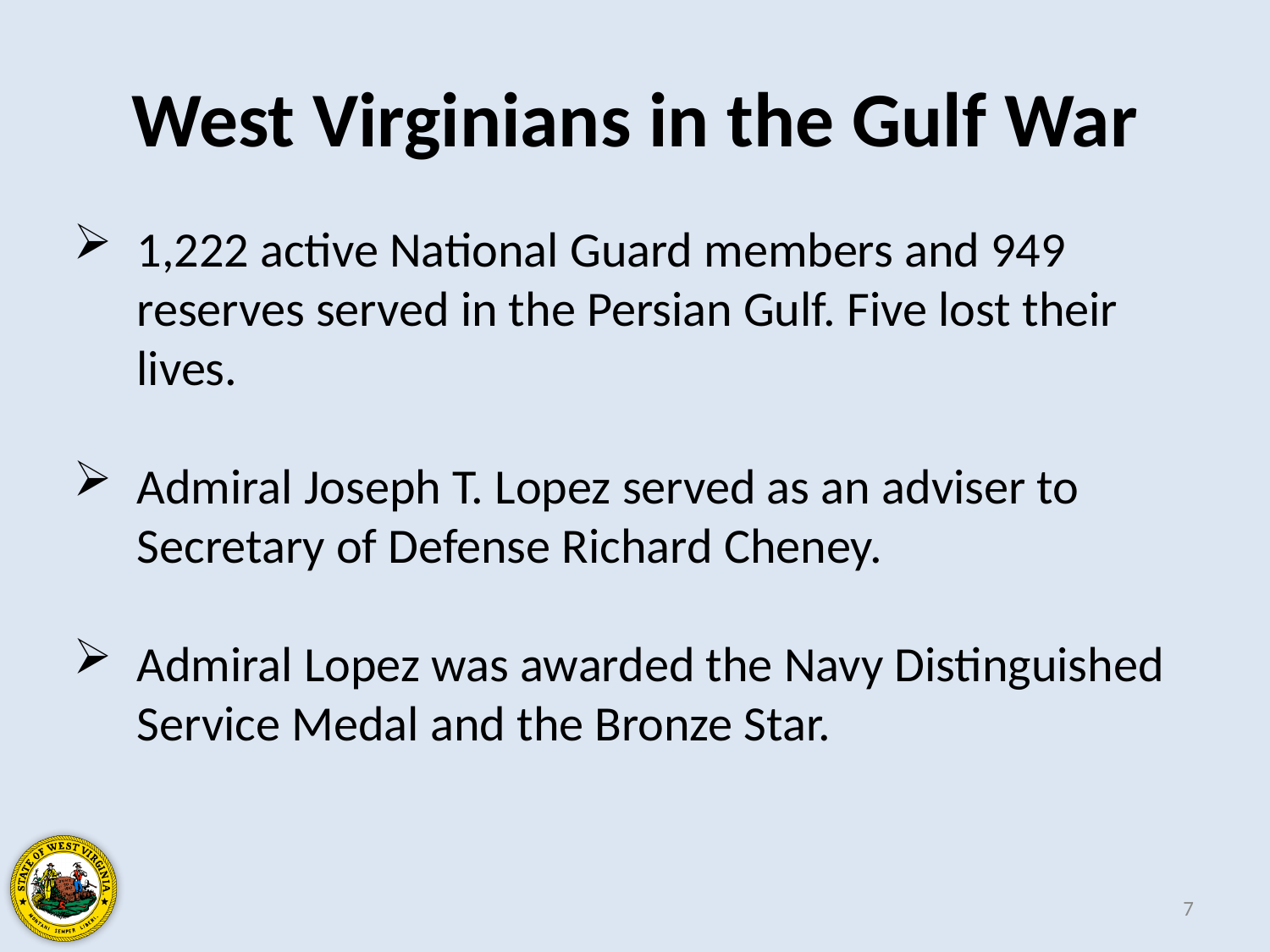

West Virginians in the Gulf War
1,222 active National Guard members and 949 reserves served in the Persian Gulf. Five lost their lives.

Admiral Joseph T. Lopez served as an adviser to Secretary of Defense Richard Cheney.

Admiral Lopez was awarded the Navy Distinguished Service Medal and the Bronze Star.
7